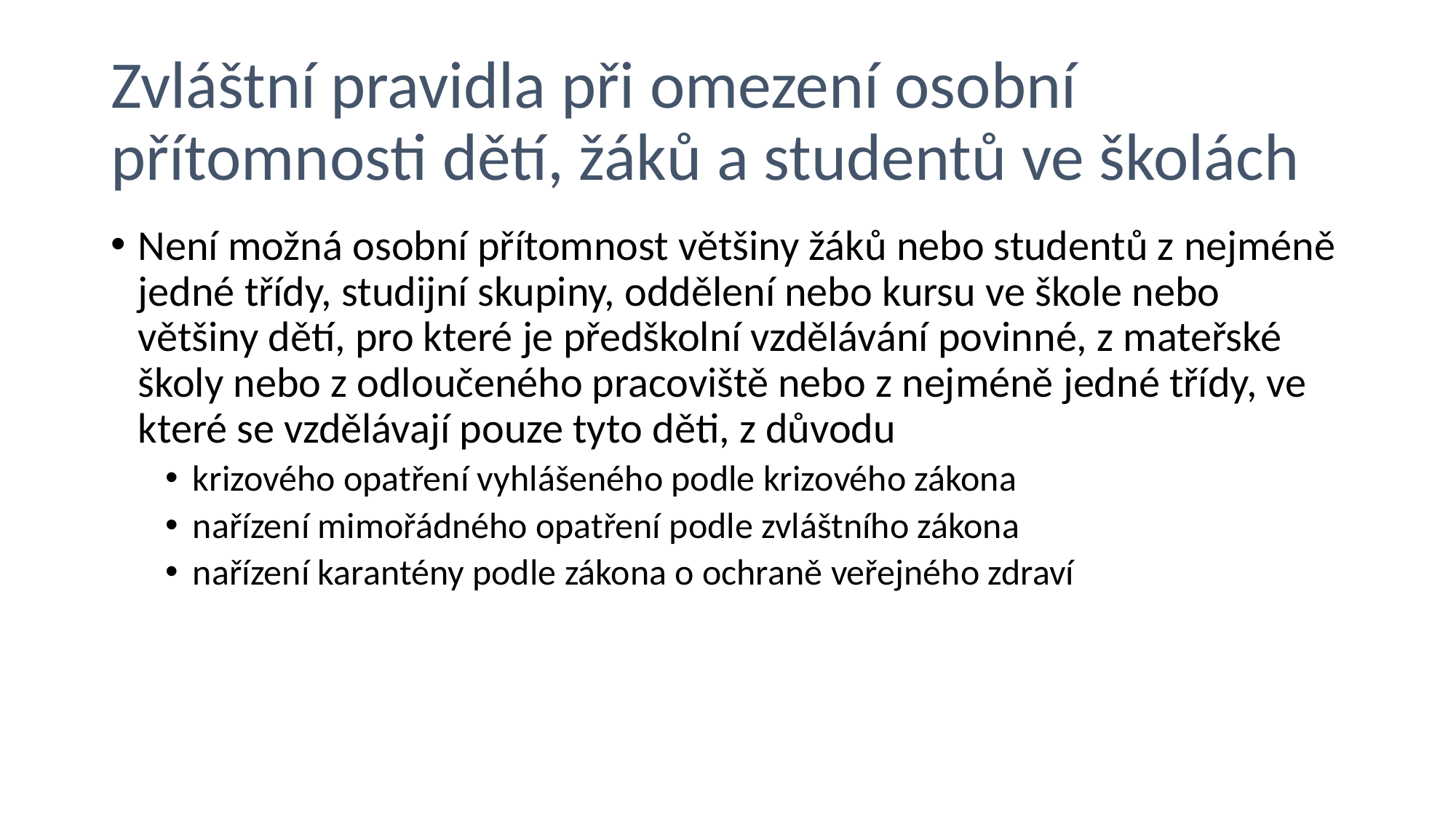

# Zvláštní pravidla při omezení osobní přítomnosti dětí, žáků a studentů ve školách
Není možná osobní přítomnost většiny žáků nebo studentů z nejméně jedné třídy, studijní skupiny, oddělení nebo kursu ve škole nebo většiny dětí, pro které je předškolní vzdělávání povinné, z mateřské školy nebo z odloučeného pracoviště nebo z nejméně jedné třídy, ve které se vzdělávají pouze tyto děti, z důvodu
krizového opatření vyhlášeného podle krizového zákona
nařízení mimořádného opatření podle zvláštního zákona
nařízení karantény podle zákona o ochraně veřejného zdraví